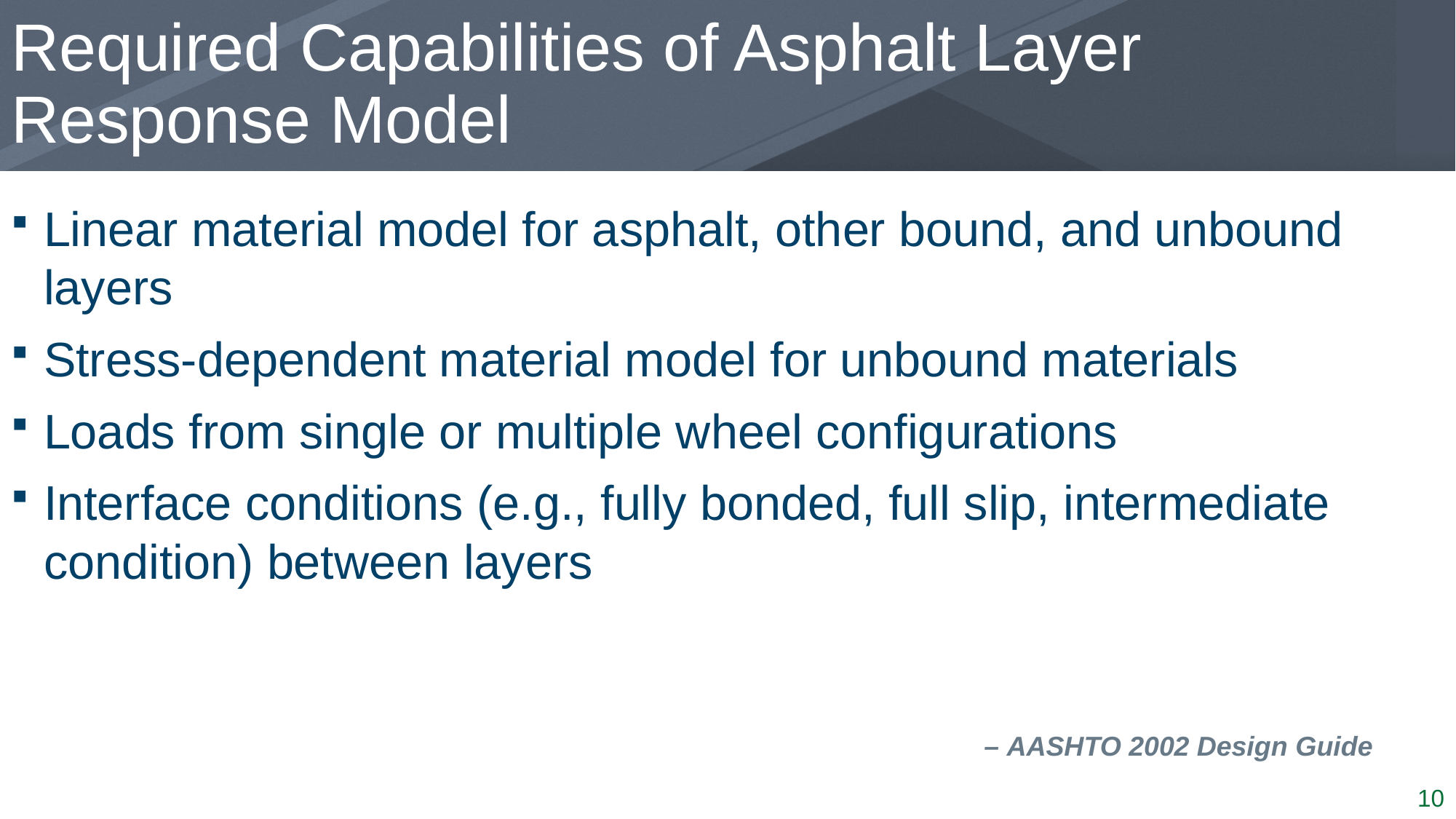

# Required Capabilities of Asphalt Layer Response Model
Linear material model for asphalt, other bound, and unbound layers
Stress-dependent material model for unbound materials
Loads from single or multiple wheel configurations
Interface conditions (e.g., fully bonded, full slip, intermediate condition) between layers
– AASHTO 2002 Design Guide